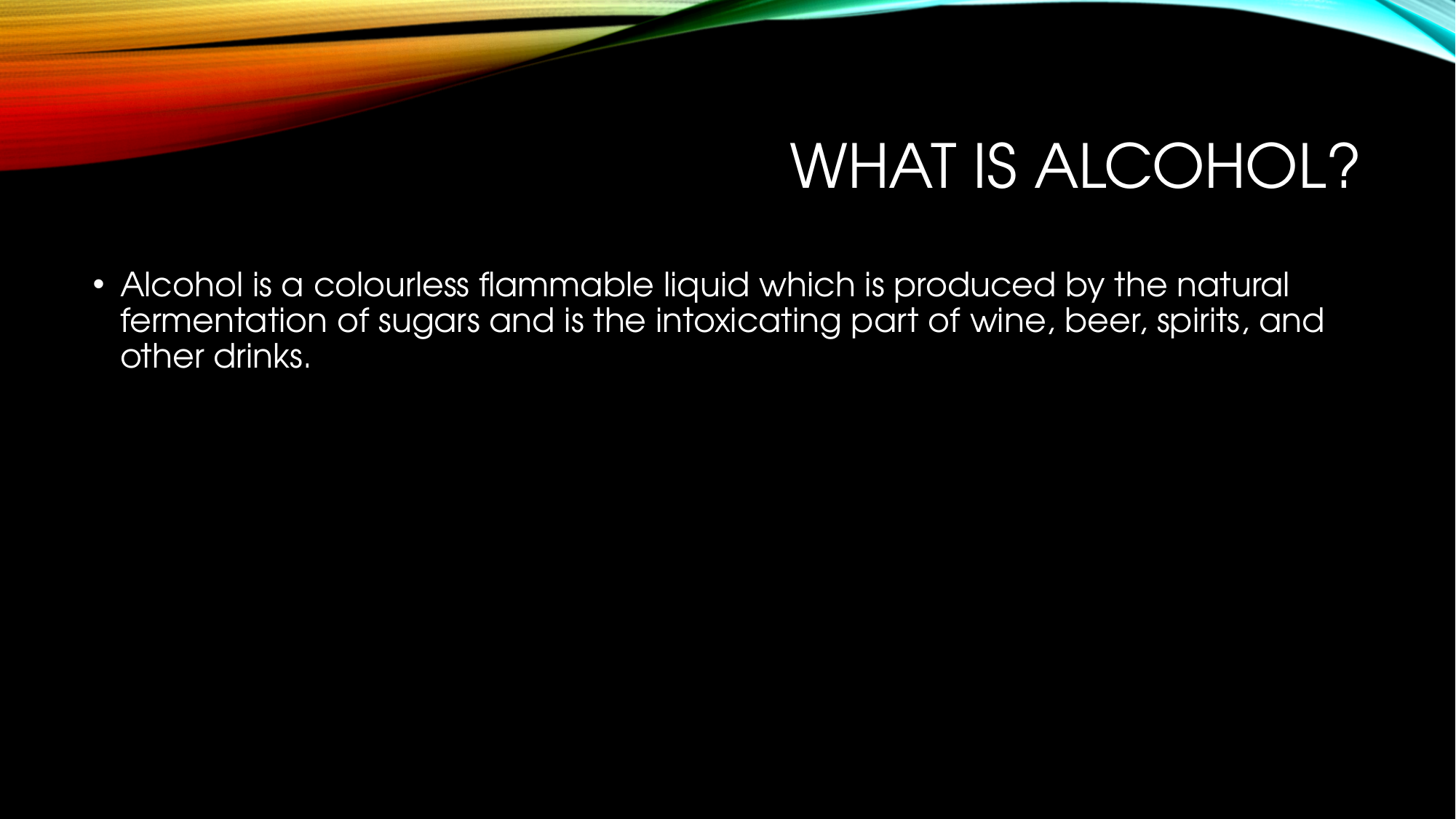

# What is alcohol?
Alcohol is a colourless flammable liquid which is produced by the natural fermentation of sugars and is the intoxicating part of wine, beer, spirits, and other drinks.